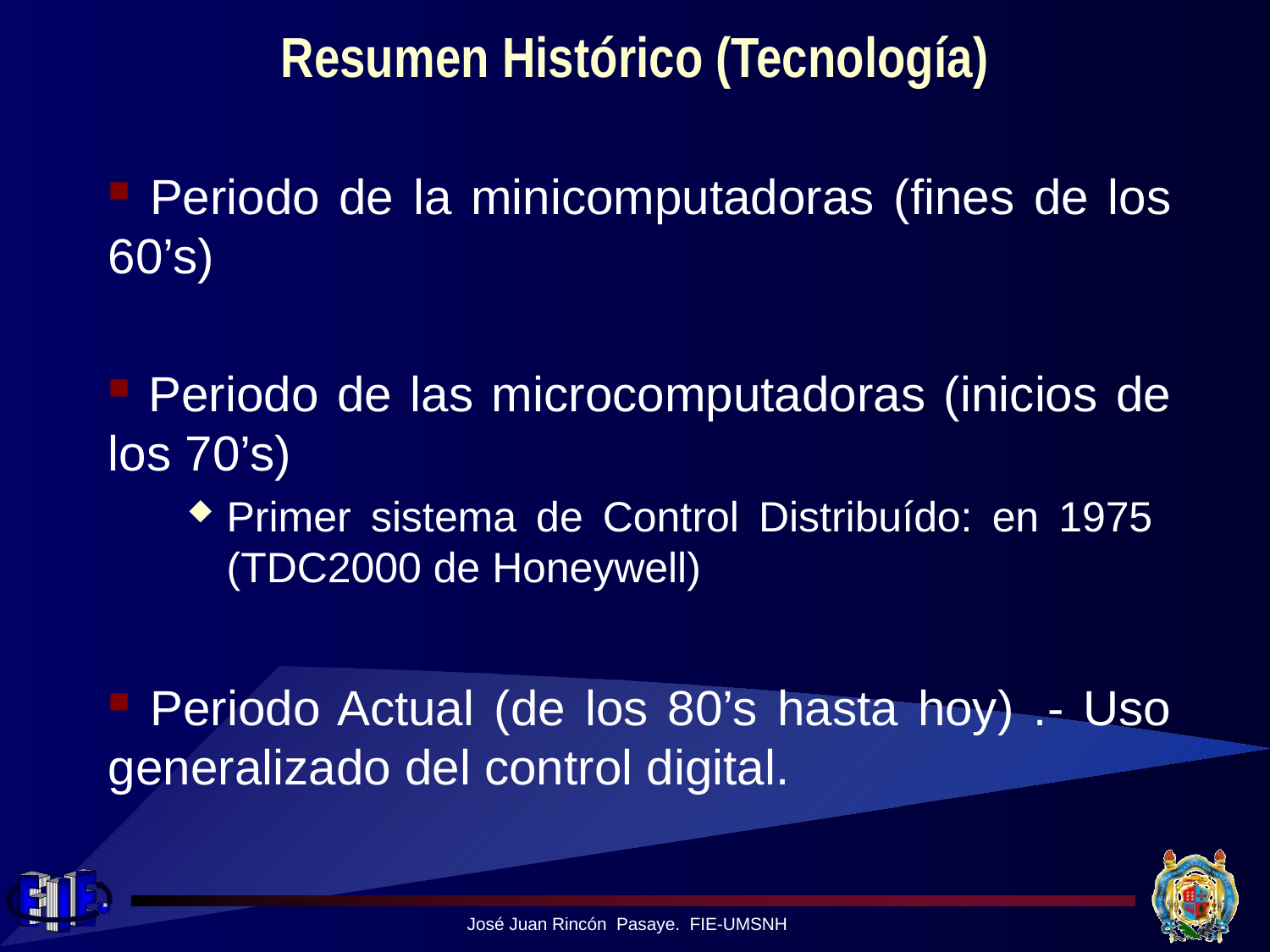

# Resumen Histórico (Tecnología)
 Periodo de la minicomputadoras (fines de los 60’s)

 Periodo de las microcomputadoras (inicios de los 70’s)
Primer sistema de Control Distribuído: en 1975  (TDC2000 de Honeywell)

 Periodo Actual (de los 80’s hasta hoy) .- Uso generalizado del control digital.
José Juan Rincón  Pasaye.  FIE-UMSNH